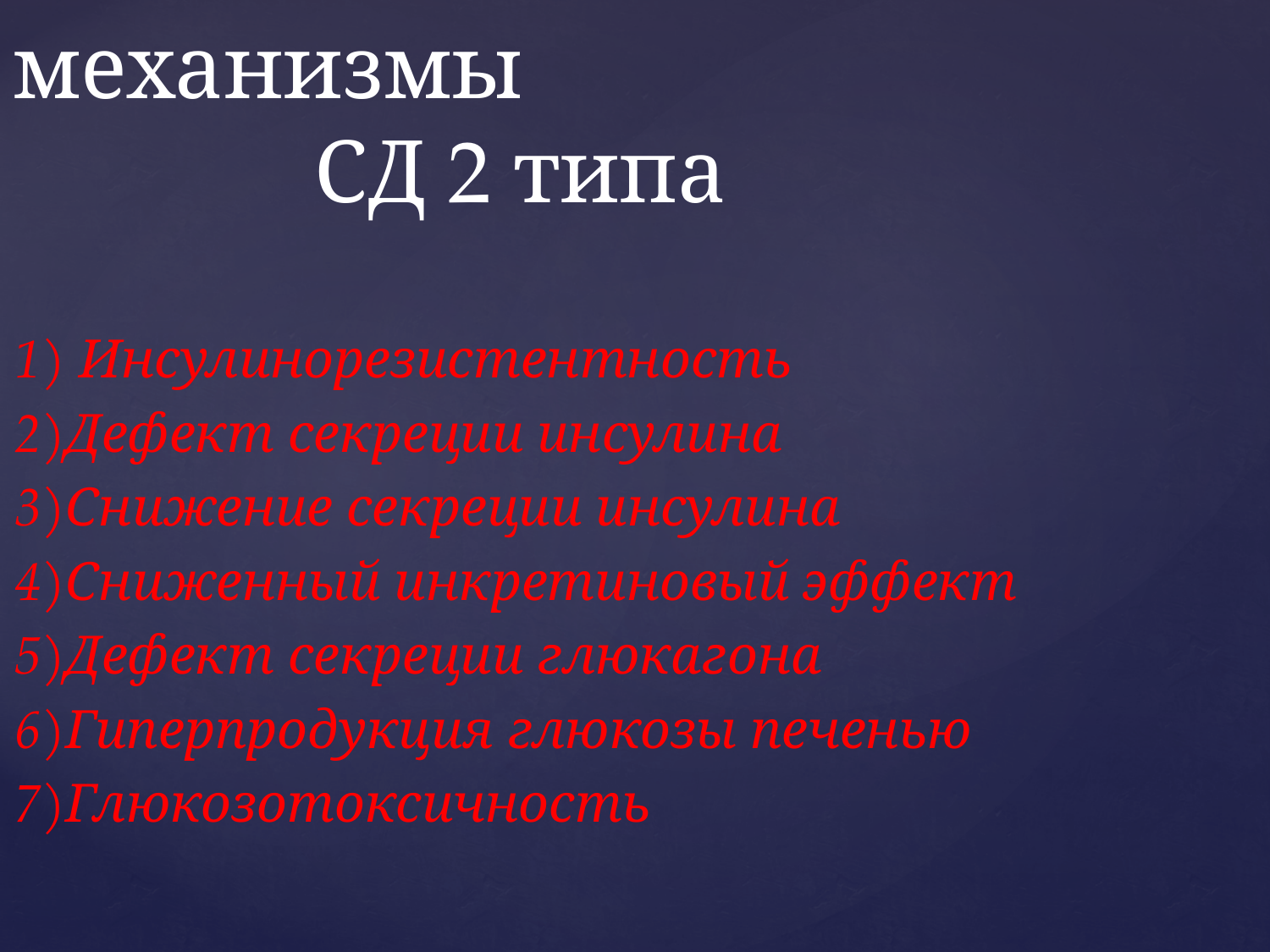

# Патогенетические механизмы СД 2 типа
1) Инсулинорезистентность
2)Дефект секреции инсулина
3)Снижение секреции инсулина
4)Сниженный инкретиновый эффект
5)Дефект секреции глюкагона
6)Гиперпродукция глюкозы печенью
7)Глюкозотоксичность